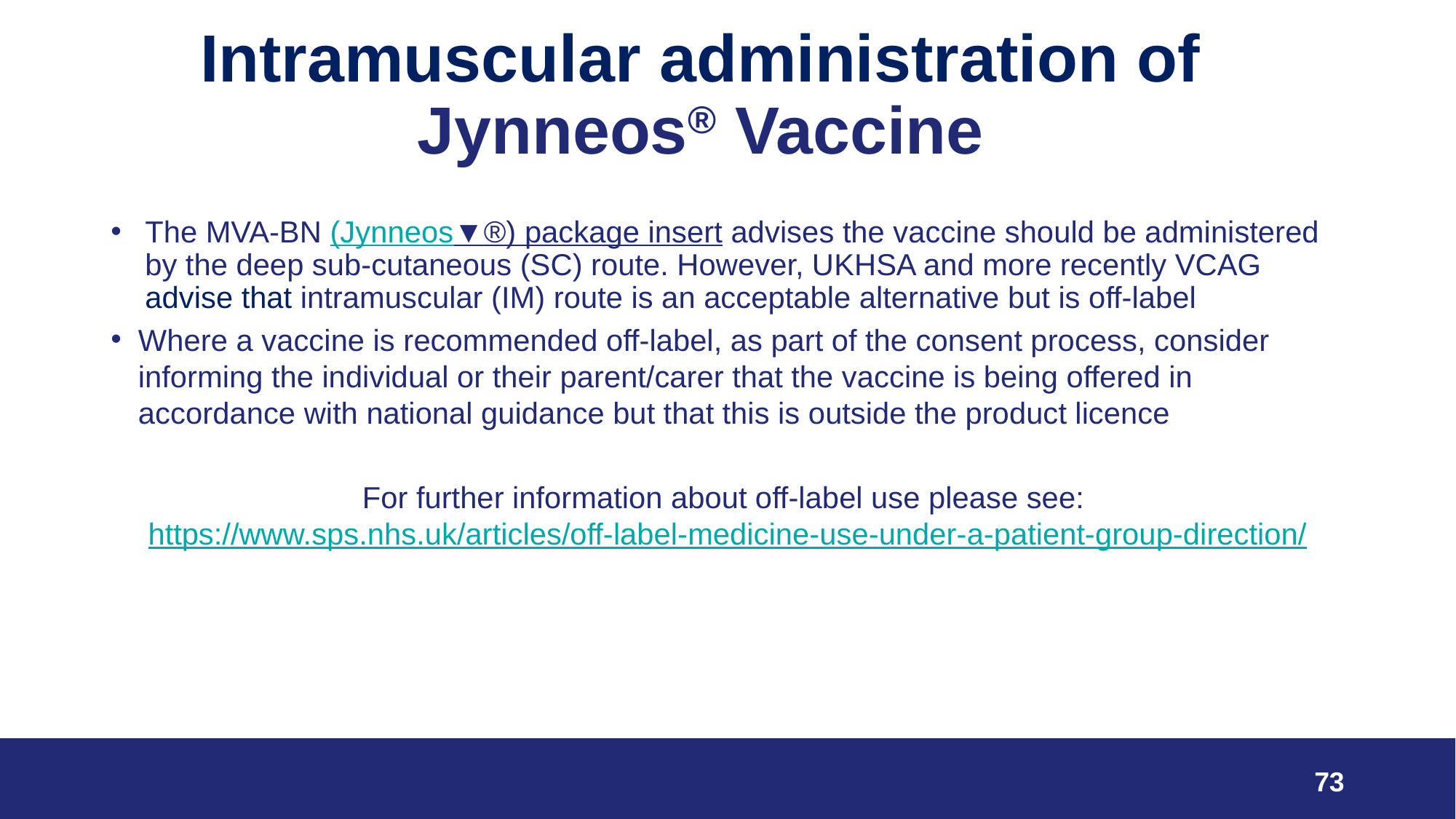

# Intramuscular administration of Jynneos® Vaccine
The MVA-BN (Jynneos▼®) package insert advises the vaccine should be administered by the deep sub-cutaneous (SC) route. However, UKHSA and more recently VCAG advise that intramuscular (IM) route is an acceptable alternative but is off-label
Where a vaccine is recommended off-label, as part of the consent process, consider informing the individual or their parent/carer that the vaccine is being offered in accordance with national guidance but that this is outside the product licence

For further information about off-label use please see: https://www.sps.nhs.uk/articles/off-label-medicine-use-under-a-patient-group-direction/

73